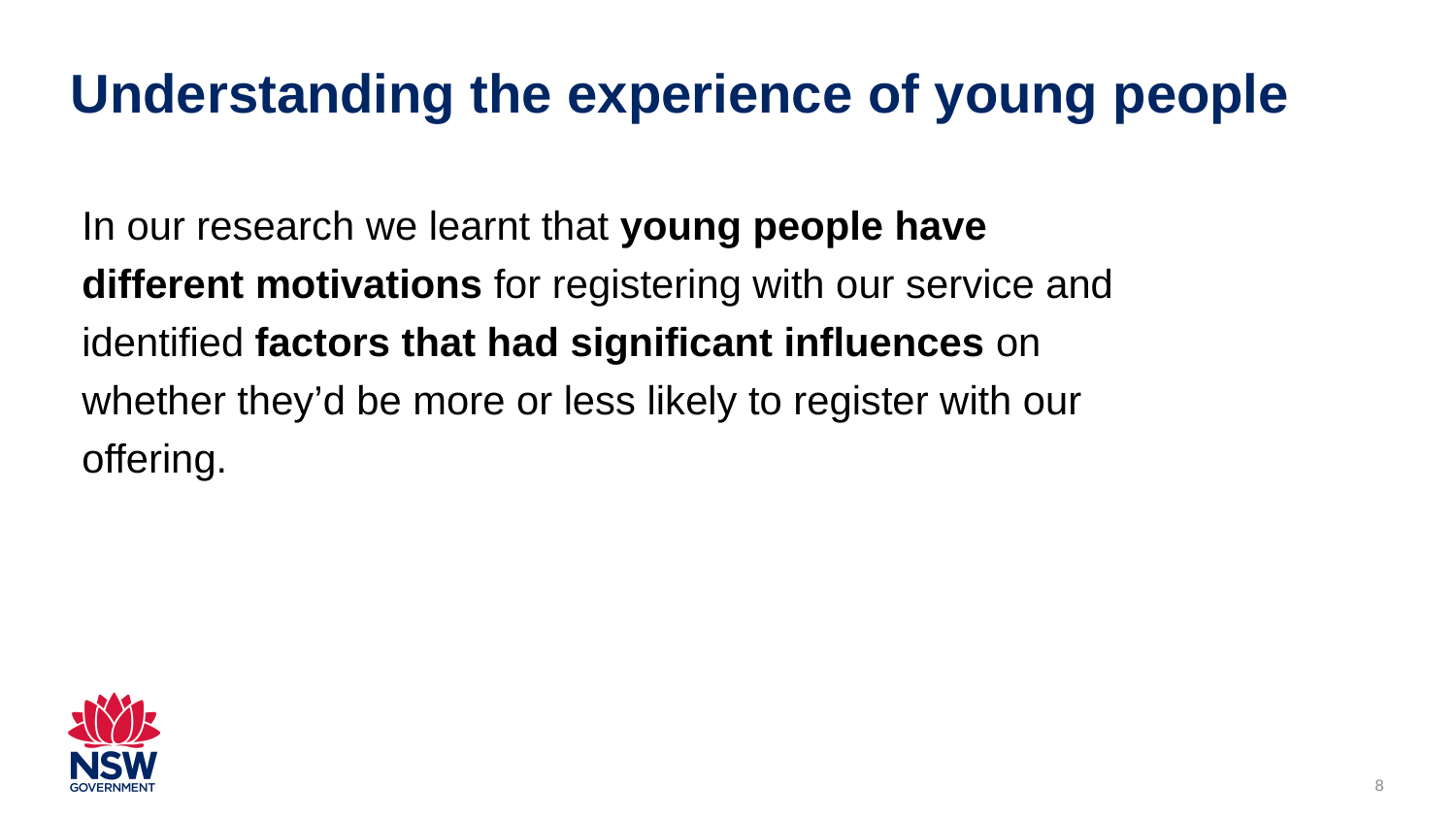

# Understanding the experience of young people
In our research we learnt that young people have different motivations for registering with our service and identified factors that had significant influences on whether they’d be more or less likely to register with our offering.

8